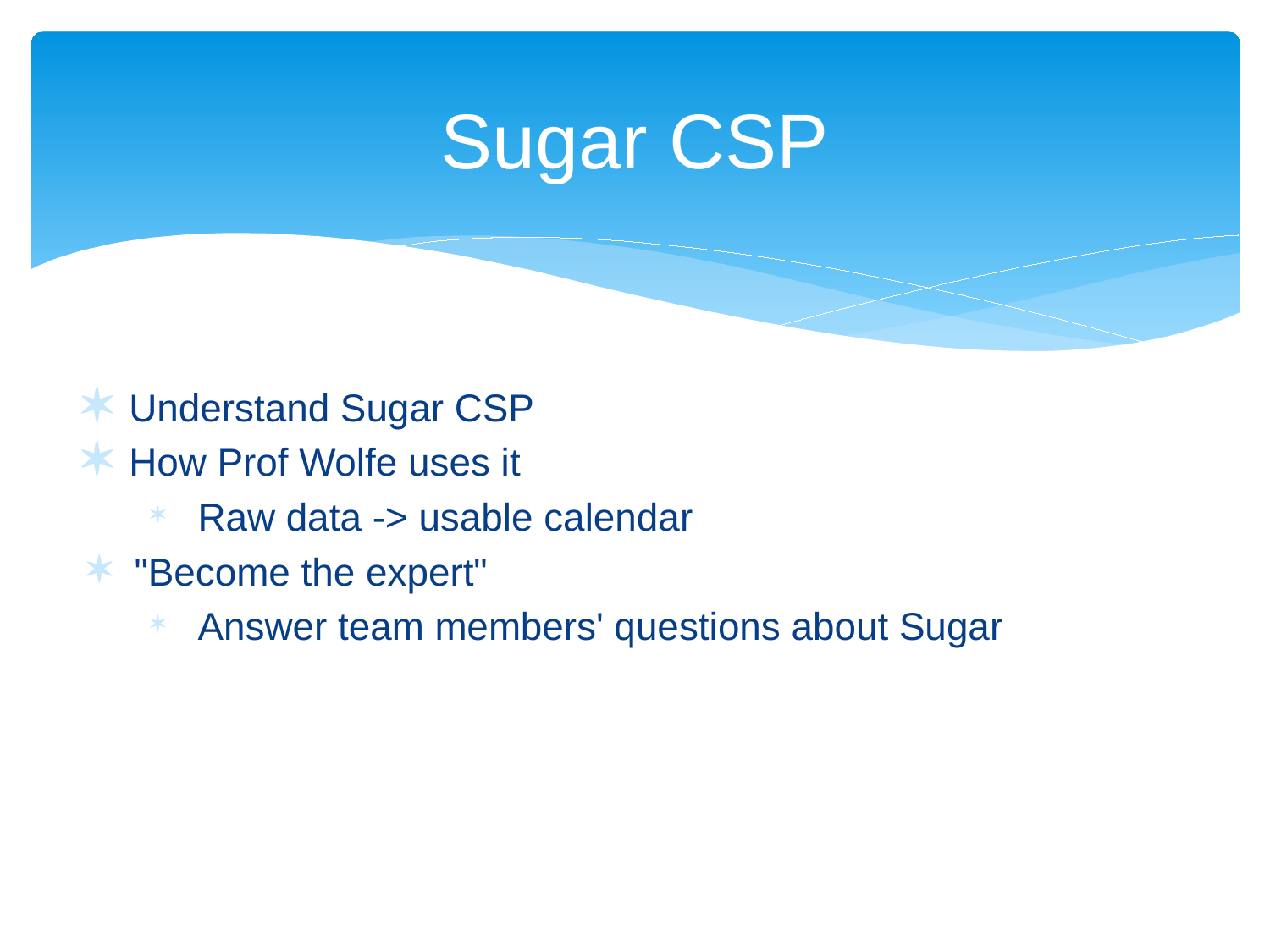

# Sugar CSP
Understand Sugar CSP
How Prof Wolfe uses it
Raw data -> usable calendar
"Become the expert"
Answer team members' questions about Sugar